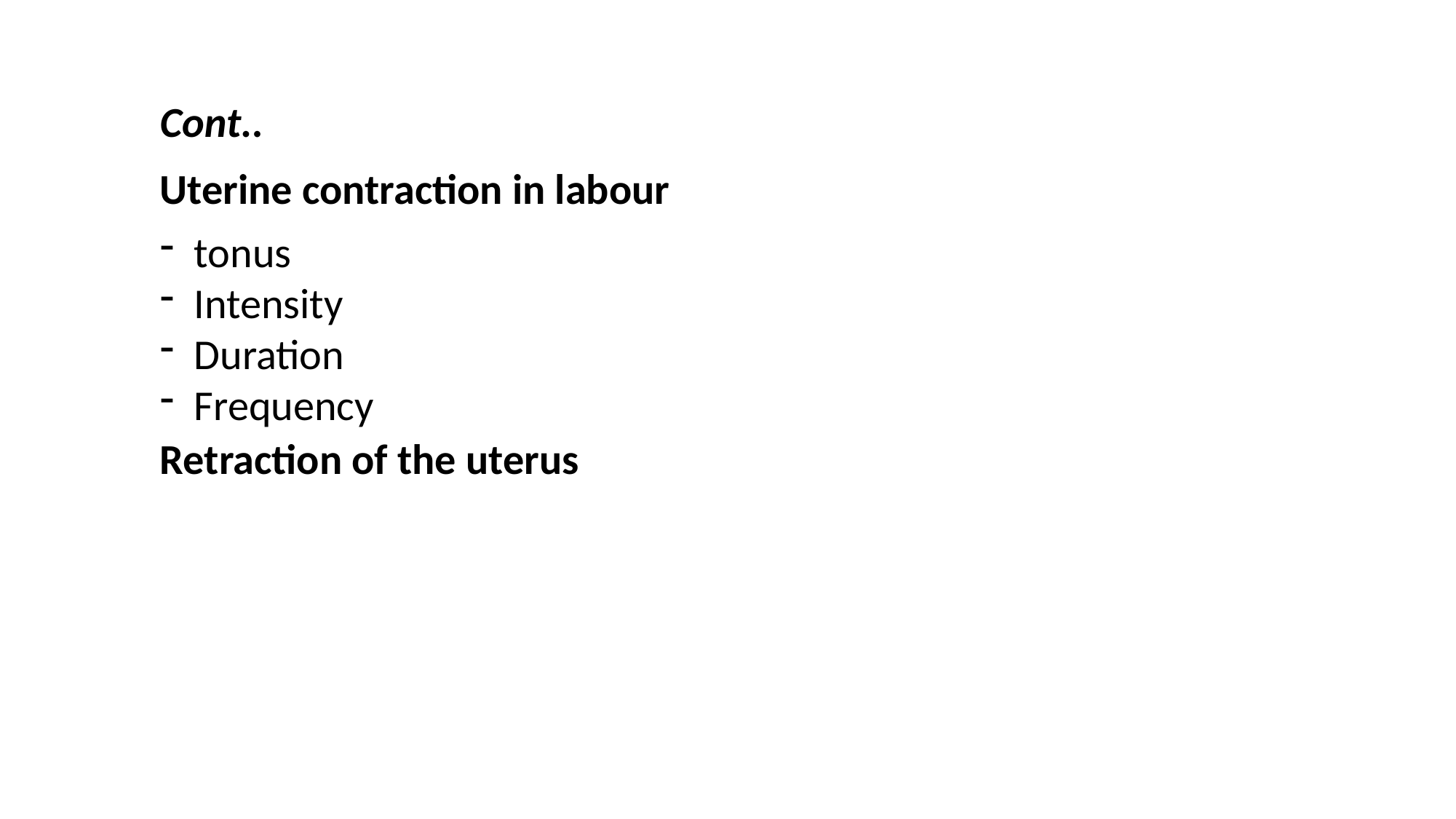

Cont..
Uterine contraction in labour
tonus
Intensity
Duration
Frequency
Retraction of the uterus